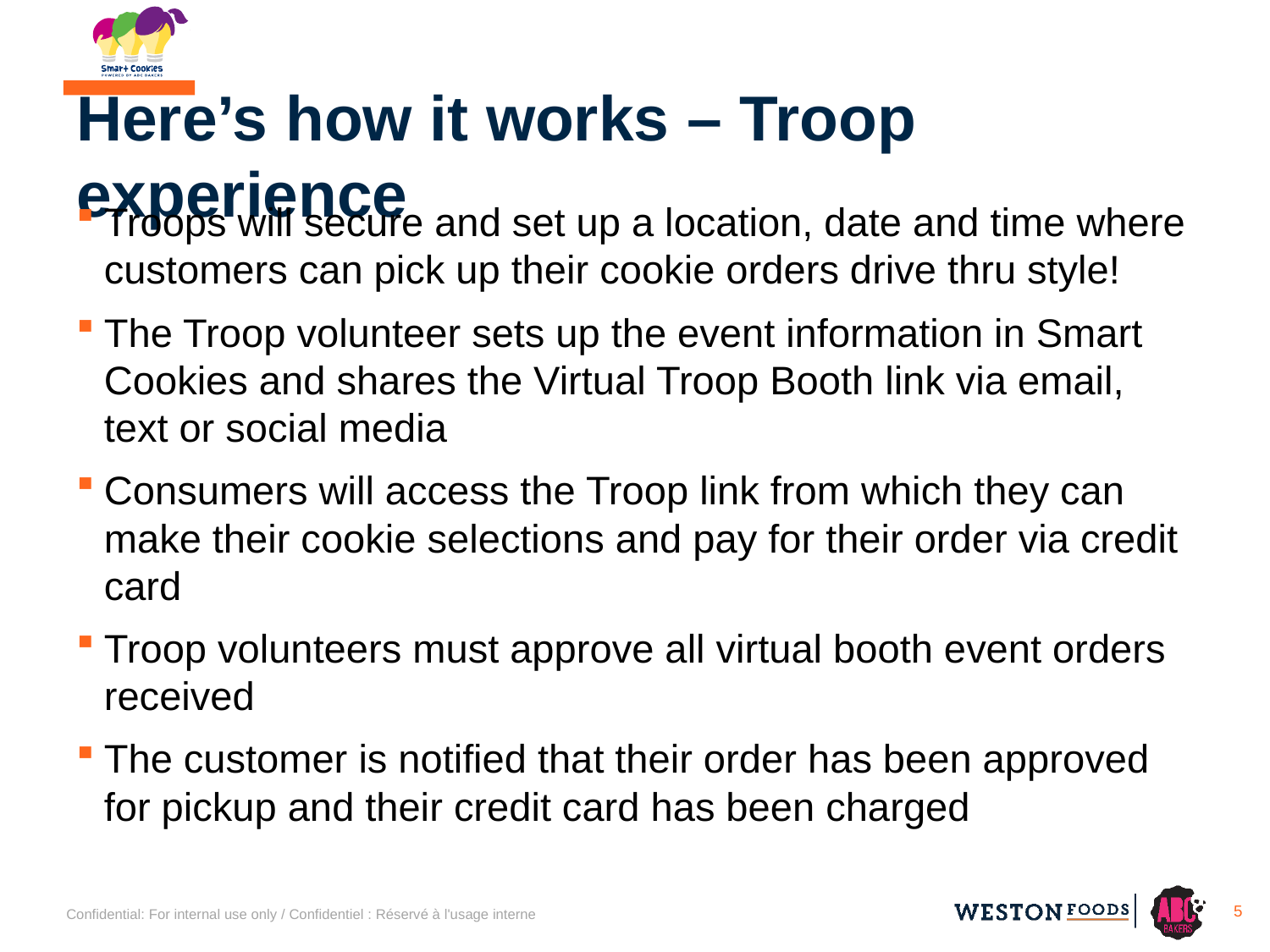

# Here’s how it works – Troop experience
Troops will secure and set up a location, date and time where customers can pick up their cookie orders drive thru style!
The Troop volunteer sets up the event information in Smart Cookies and shares the Virtual Troop Booth link via email, text or social media
Consumers will access the Troop link from which they can make their cookie selections and pay for their order via credit card
Troop volunteers must approve all virtual booth event orders received
The customer is notified that their order has been approved for pickup and their credit card has been charged